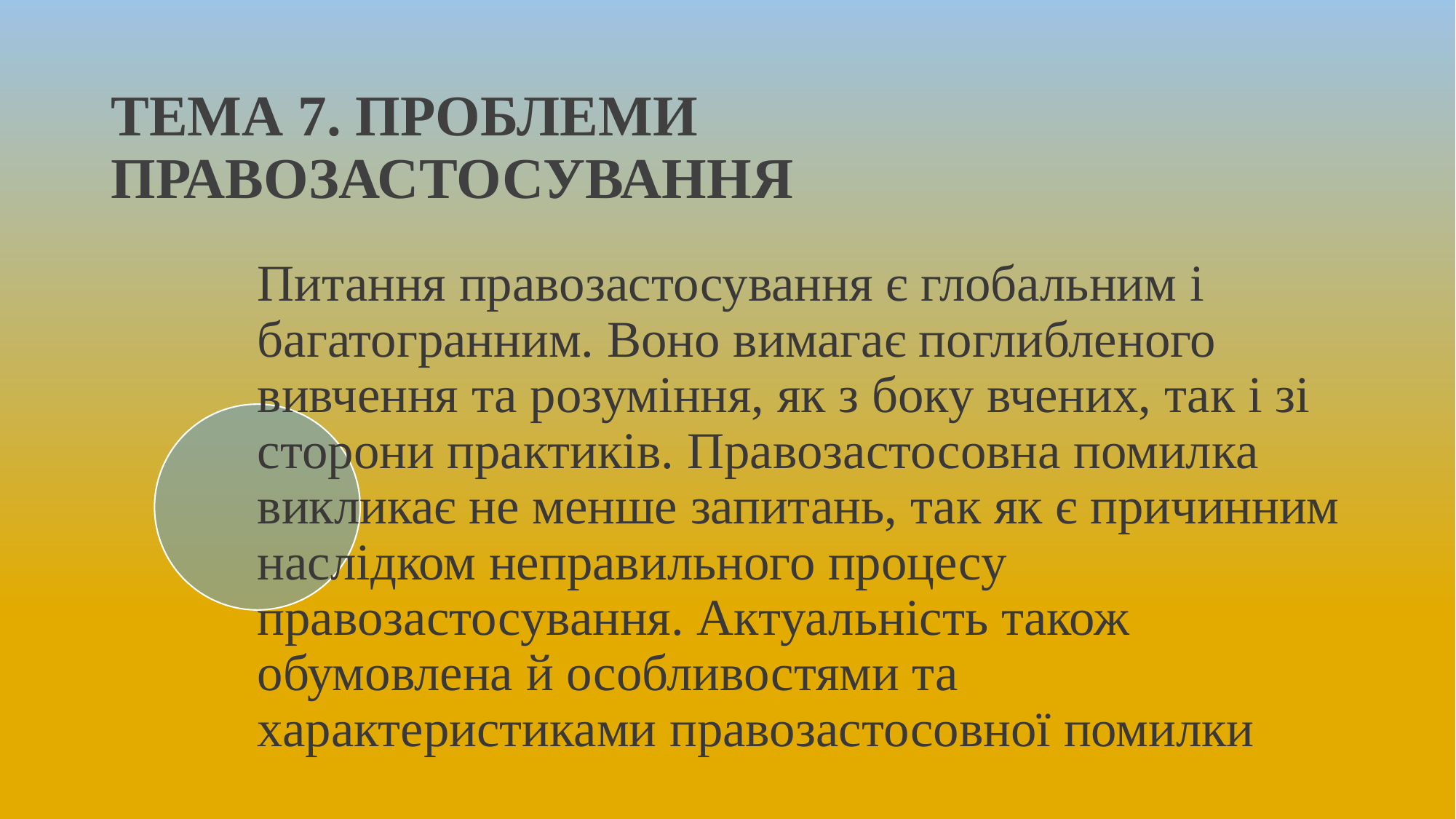

# ТЕМА 7. ПРОБЛЕМИ ПРАВОЗАСТОСУВАННЯ
Питання правозастосування є глобальним і багатогранним. Воно вимагає поглибленого вивчення та розуміння, як з боку вчених, так і зі сторони практиків. Правозастосовна помилка викликає не менше запитань, так як є причинним наслідком неправильного процесу правозастосування. Актуальність також обумовлена й особливостями та характеристиками правозастосовної помилки